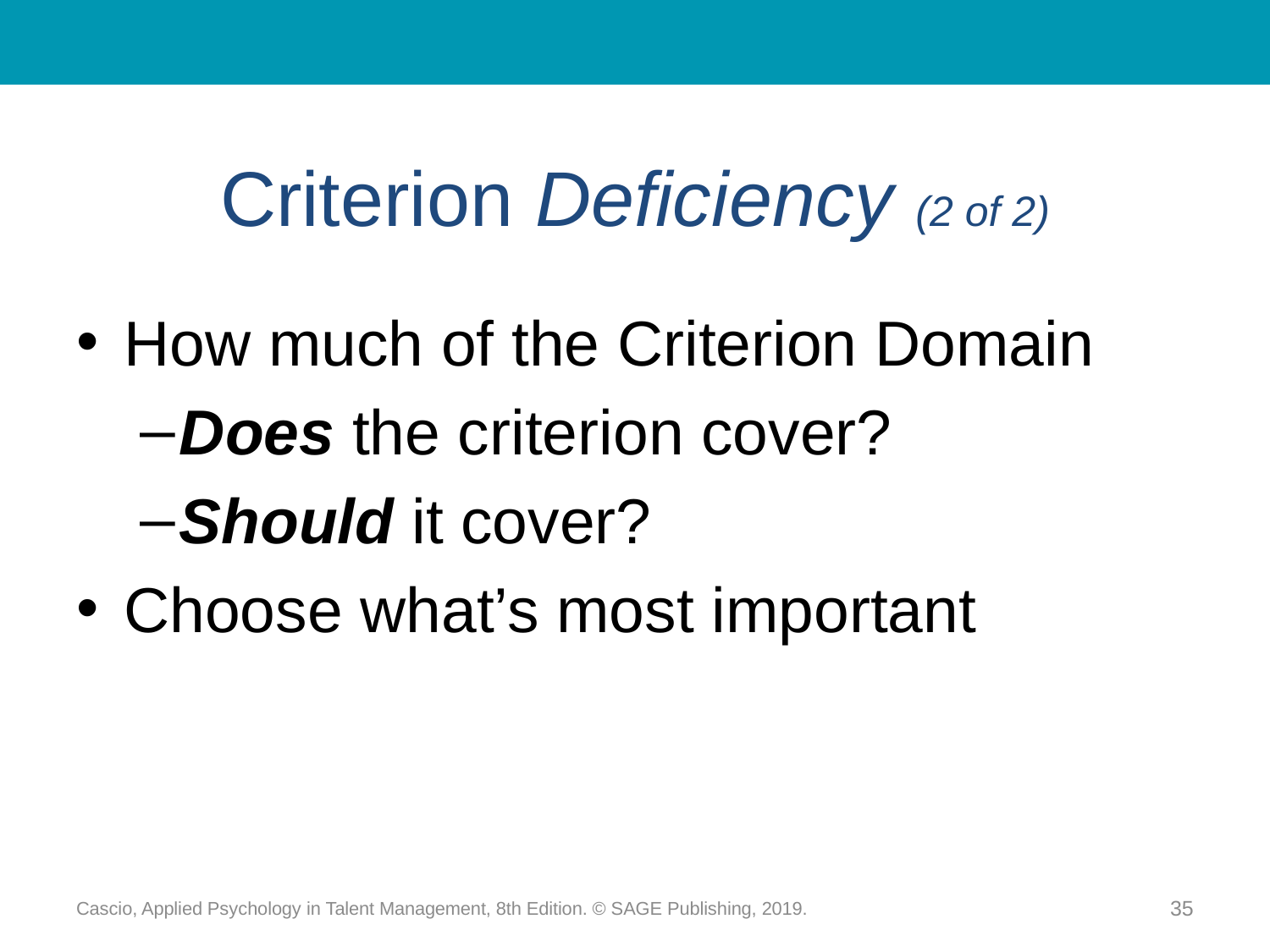

# Criterion Deficiency (2 of 2)
How much of the Criterion Domain
Does the criterion cover?
Should it cover?
Choose what’s most important

Cascio, Applied Psychology in Talent Management, 8th Edition. © SAGE Publishing, 2019.
35